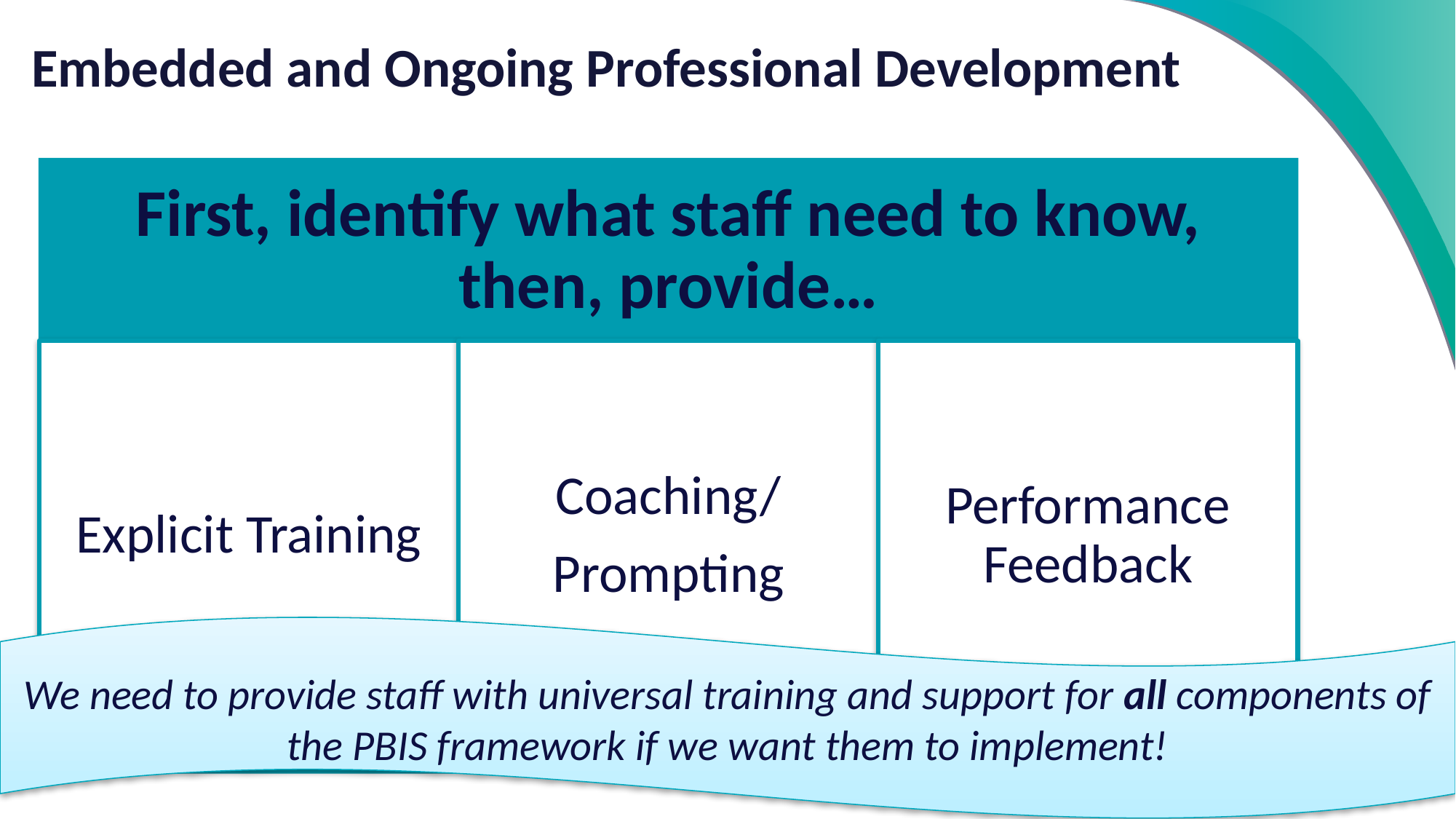

# Embedded and Ongoing Professional Development
First, identify what staff need to know, then, provide…
Explicit Training
Coaching/
Prompting
Performance Feedback
We need to provide staff with universal training and support for all components of the PBIS framework if we want them to implement!